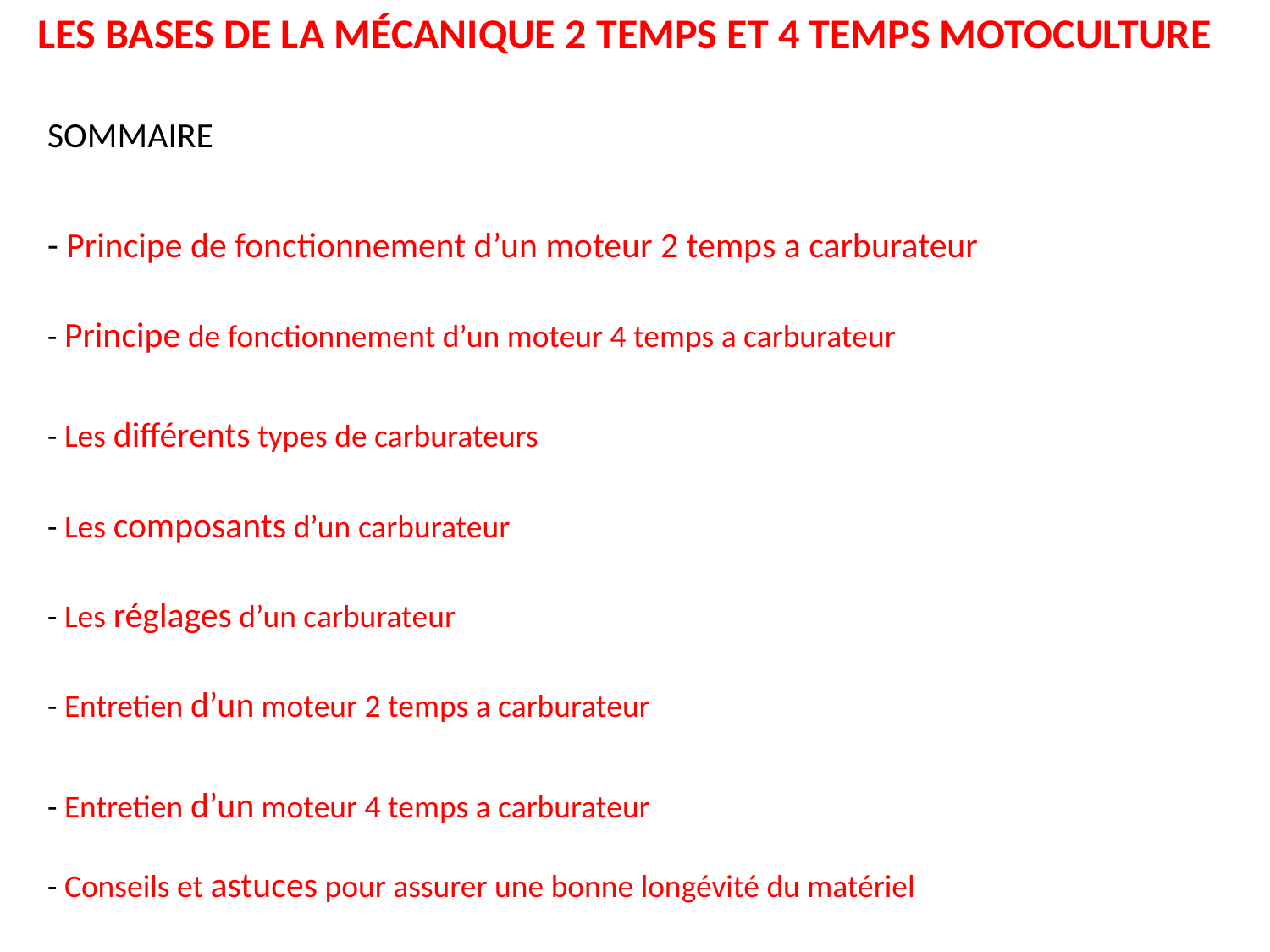

LES BASES DE LA MÉCANIQUE 2 TEMPS ET 4 TEMPS MOTOCULTURE
SOMMAIRE
- Principe de fonctionnement d’un moteur 2 temps a carburateur
- Principe de fonctionnement d’un moteur 4 temps a carburateur
- Les différents types de carburateurs
- Les composants d’un carburateur
- Les réglages d’un carburateur
- Entretien d’un moteur 2 temps a carburateur
- Entretien d’un moteur 4 temps a carburateur
- Conseils et astuces pour assurer une bonne longévité du matériel